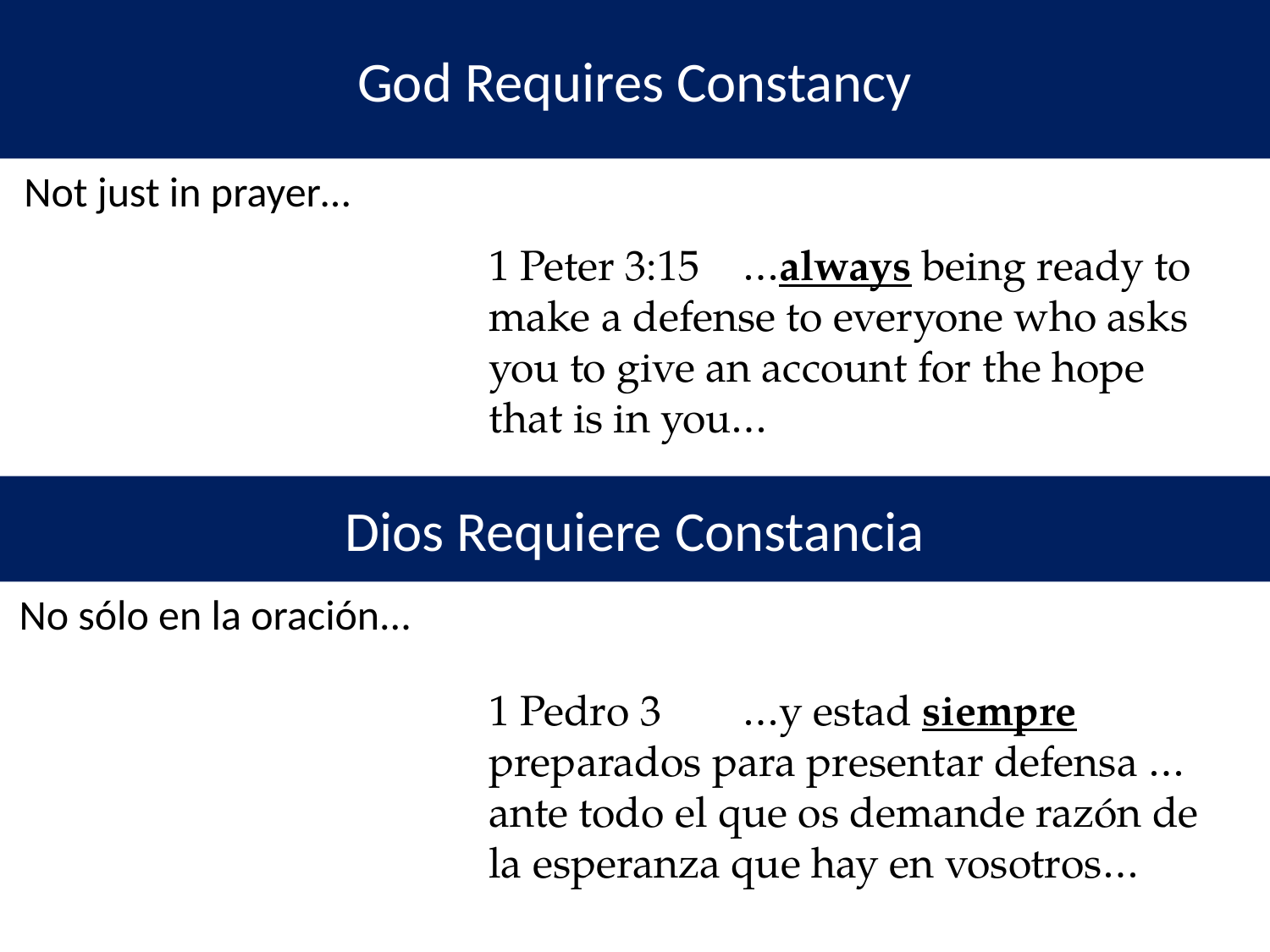

God Requires Constancy
Not just in prayer…
1 Peter 3:15	…always being ready to make a defense to everyone who asks you to give an account for the hope that is in you…
Dios Requiere Constancia
No sólo en la oración...
1 Pedro 3	…y estad siempre preparados para presentar defensa …ante todo el que os demande razón de la esperanza que hay en vosotros…